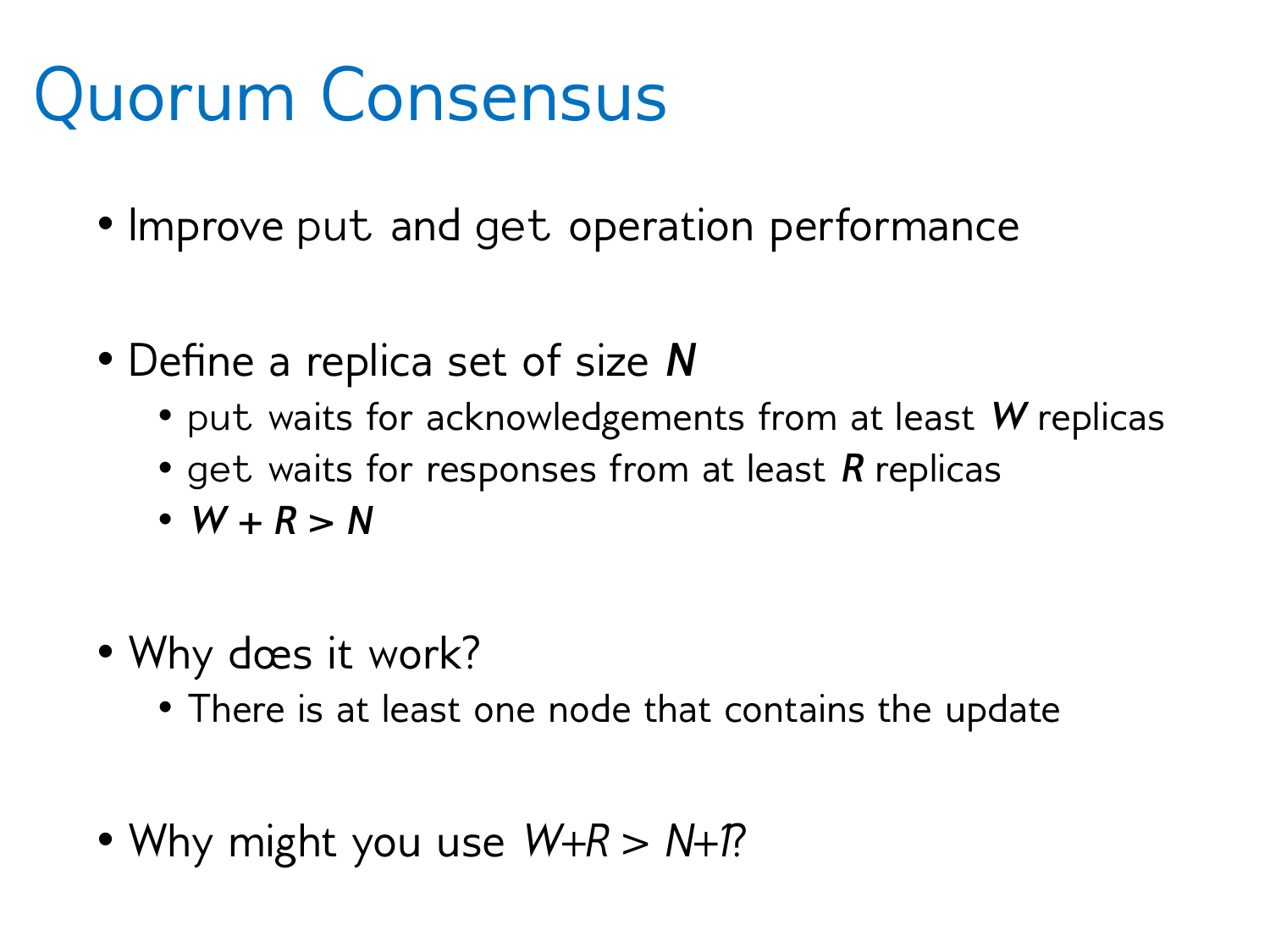

# Quorum Consensus
Improve put and get operation performance

Define a replica set of size N
put waits for acknowledgements from at least W replicas
get waits for responses from at least R replicas
W + R > N

Why does it work?
There is at least one node that contains the update

Why might you use W+R > N+1?